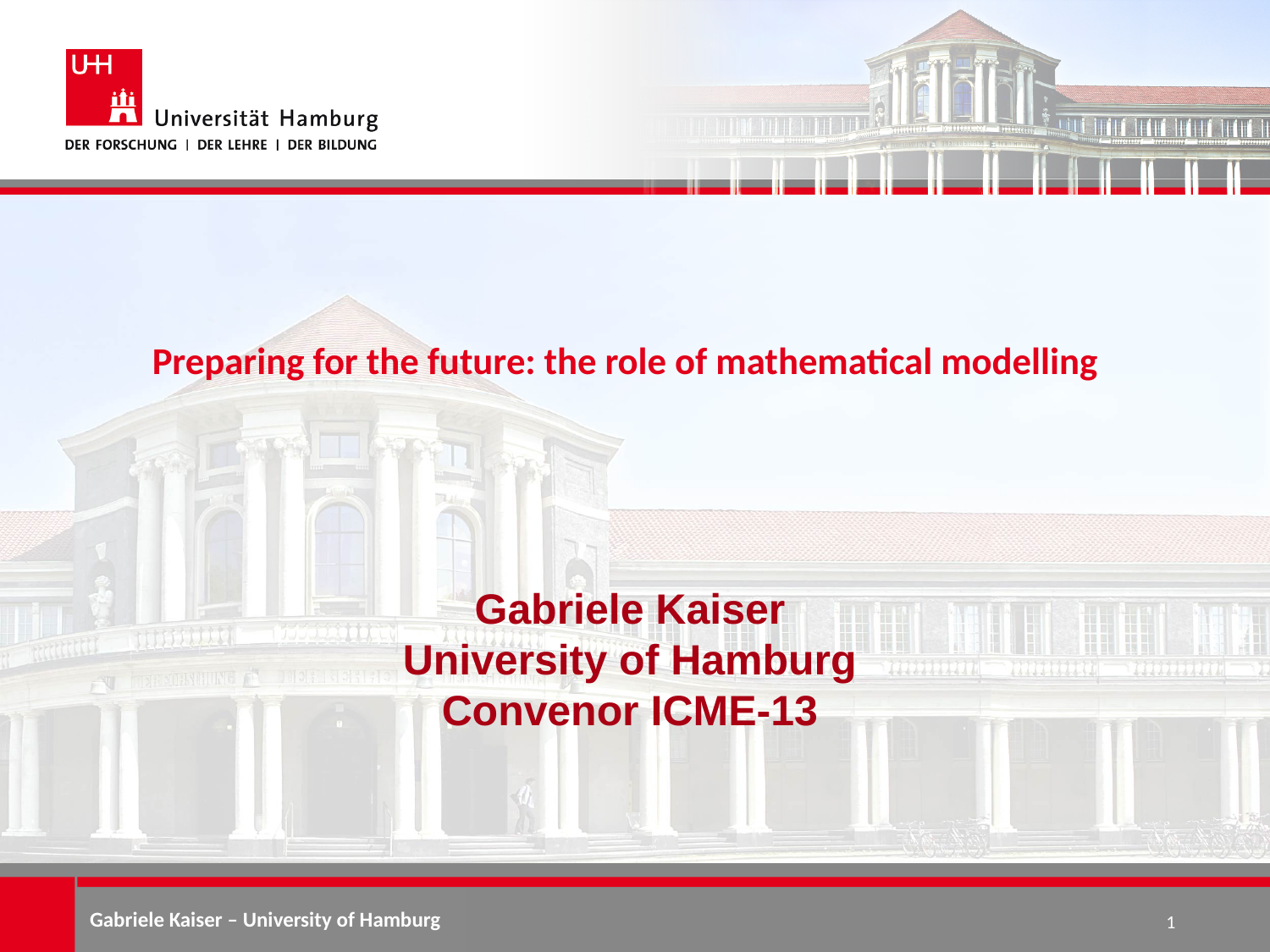

# Preparing for the future: the role of mathematical modelling
Gabriele Kaiser
University of Hamburg
Convenor ICME-13
1